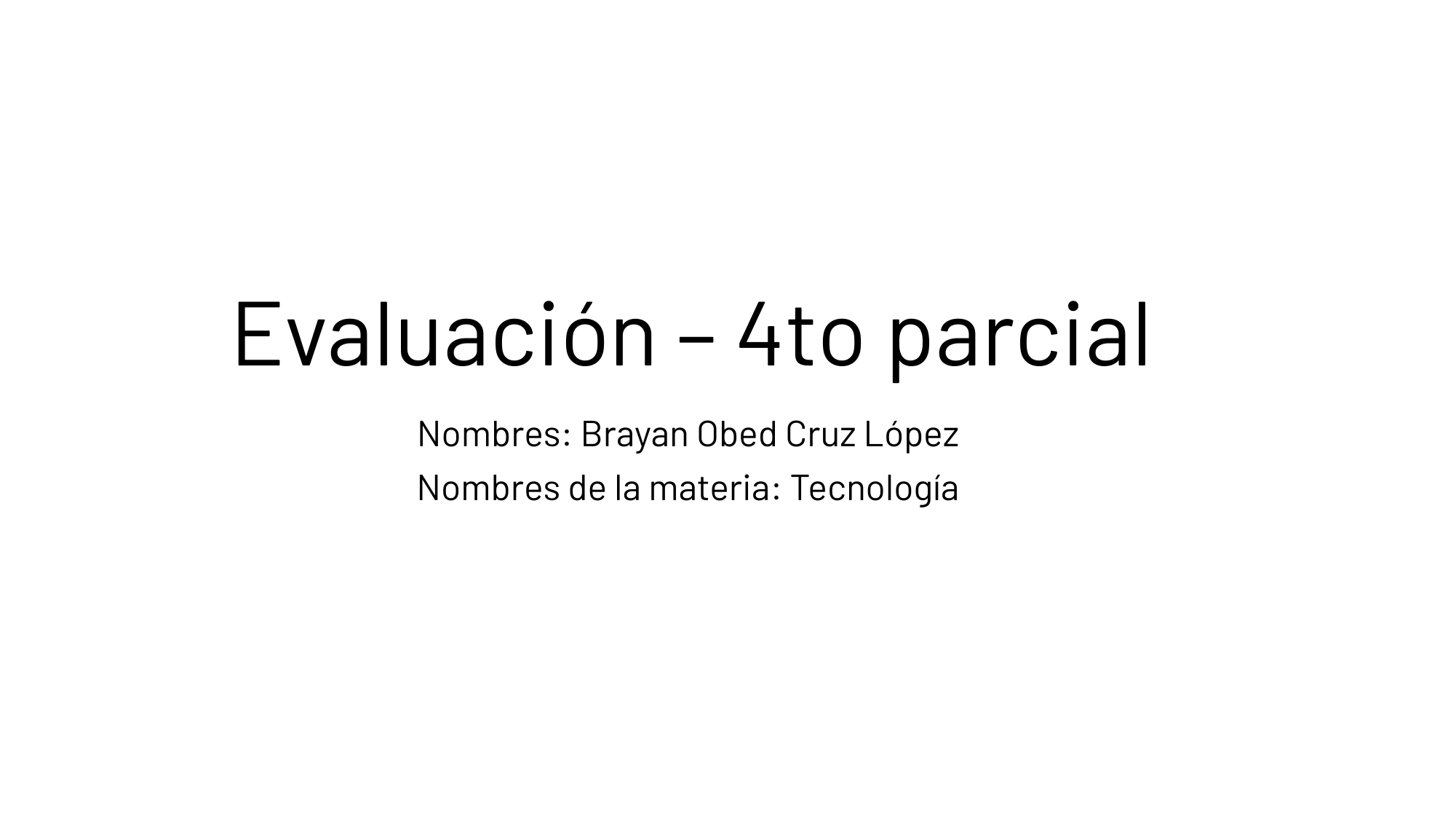

# Evaluación – 4to parcial
Nombres: Brayan Obed Cruz López
Nombres de la materia: Tecnología